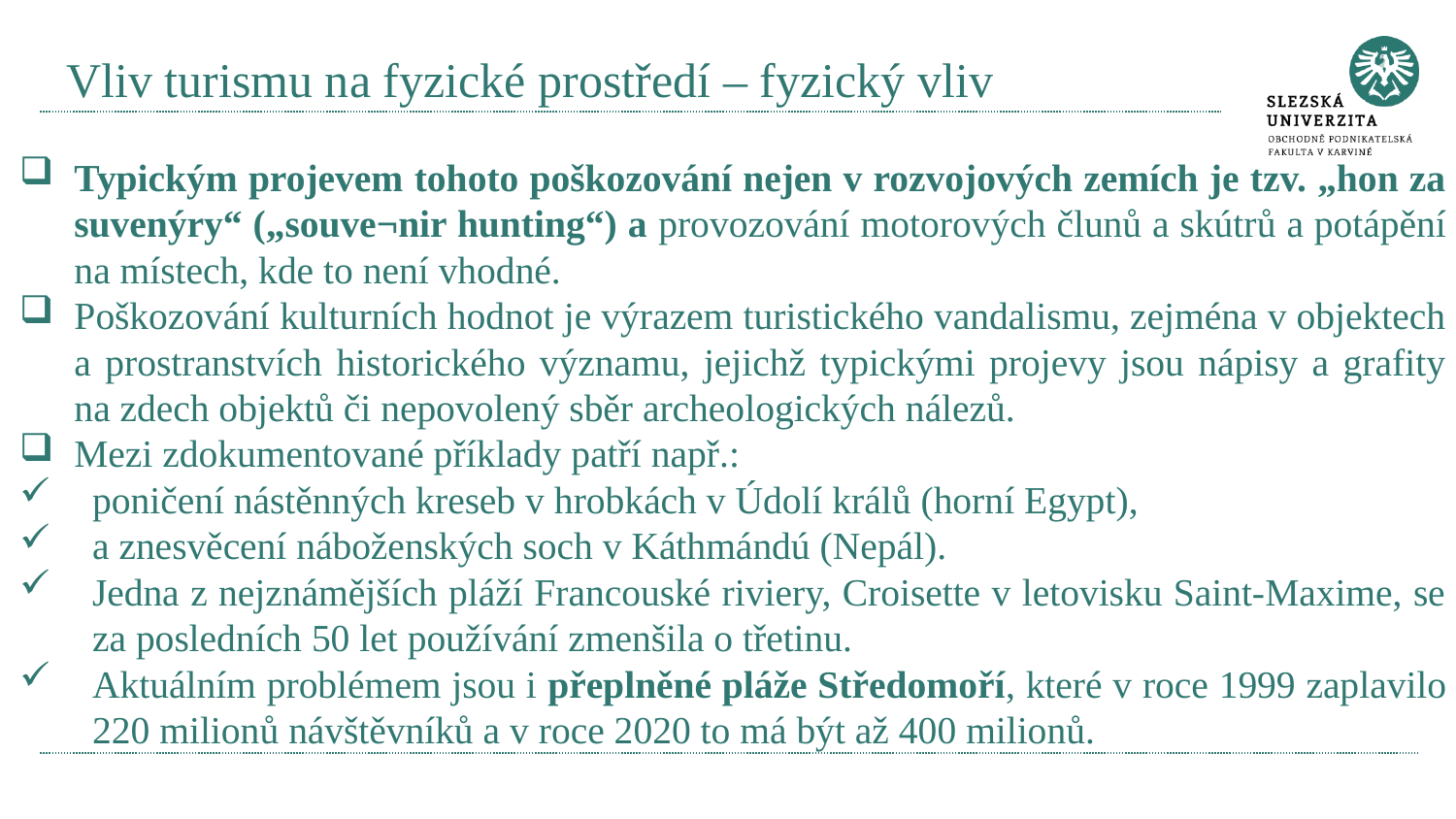

# Vliv turismu na fyzické prostředí – fyzický vliv
Typickým projevem tohoto poškozování nejen v rozvojových zemích je tzv. „hon za suvenýry“ („souve¬nir hunting“) a provozování motorových člunů a skútrů a potápění na místech, kde to není vhodné.
Poškozování kulturních hodnot je výrazem turistického vandalismu, zejména v objektech a prostranstvích historického významu, jejichž typickými projevy jsou nápisy a grafity na zdech objektů či nepovolený sběr archeologických nálezů.
Mezi zdokumentované příklady patří např.:
poničení nástěnných kreseb v hrobkách v Údolí králů (horní Egypt),
a znesvěcení náboženských soch v Káthmándú (Nepál).
Jedna z nejznámějších pláží Francouské riviery, Croisette v letovisku Saint-Maxime, se za posledních 50 let používání zmenšila o třetinu.
Aktuálním problémem jsou i přeplněné pláže Středomoří, které v roce 1999 zaplavilo 220 milionů návštěvníků a v roce 2020 to má být až 400 milionů.